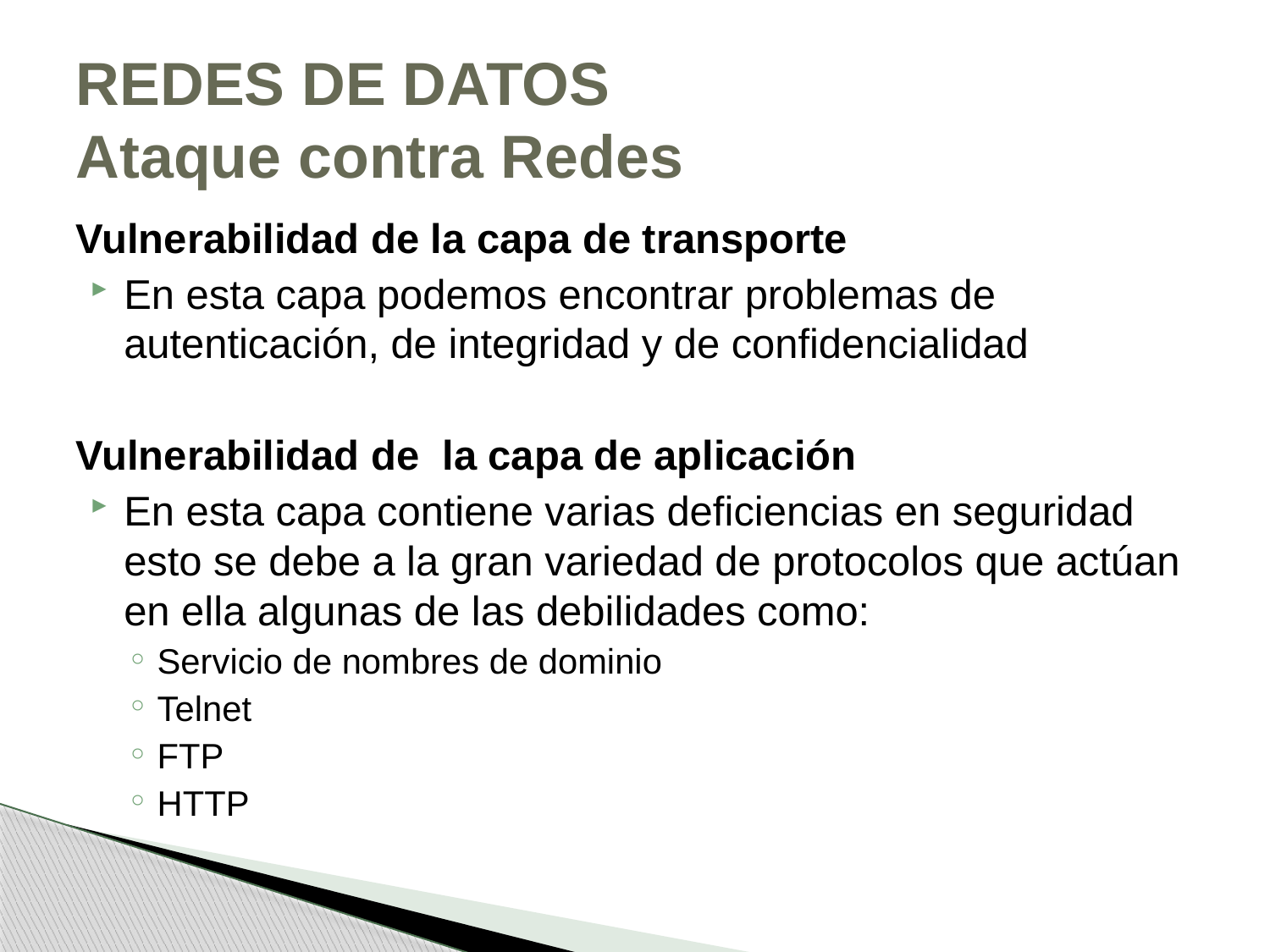

# REDES DE DATOS Ataque contra Redes
Vulnerabilidad de la capa de transporte
En esta capa podemos encontrar problemas de autenticación, de integridad y de confidencialidad

Vulnerabilidad de  la capa de aplicación
En esta capa contiene varias deficiencias en seguridad esto se debe a la gran variedad de protocolos que actúan en ella algunas de las debilidades como:
Servicio de nombres de dominio
Telnet
FTP
HTTP